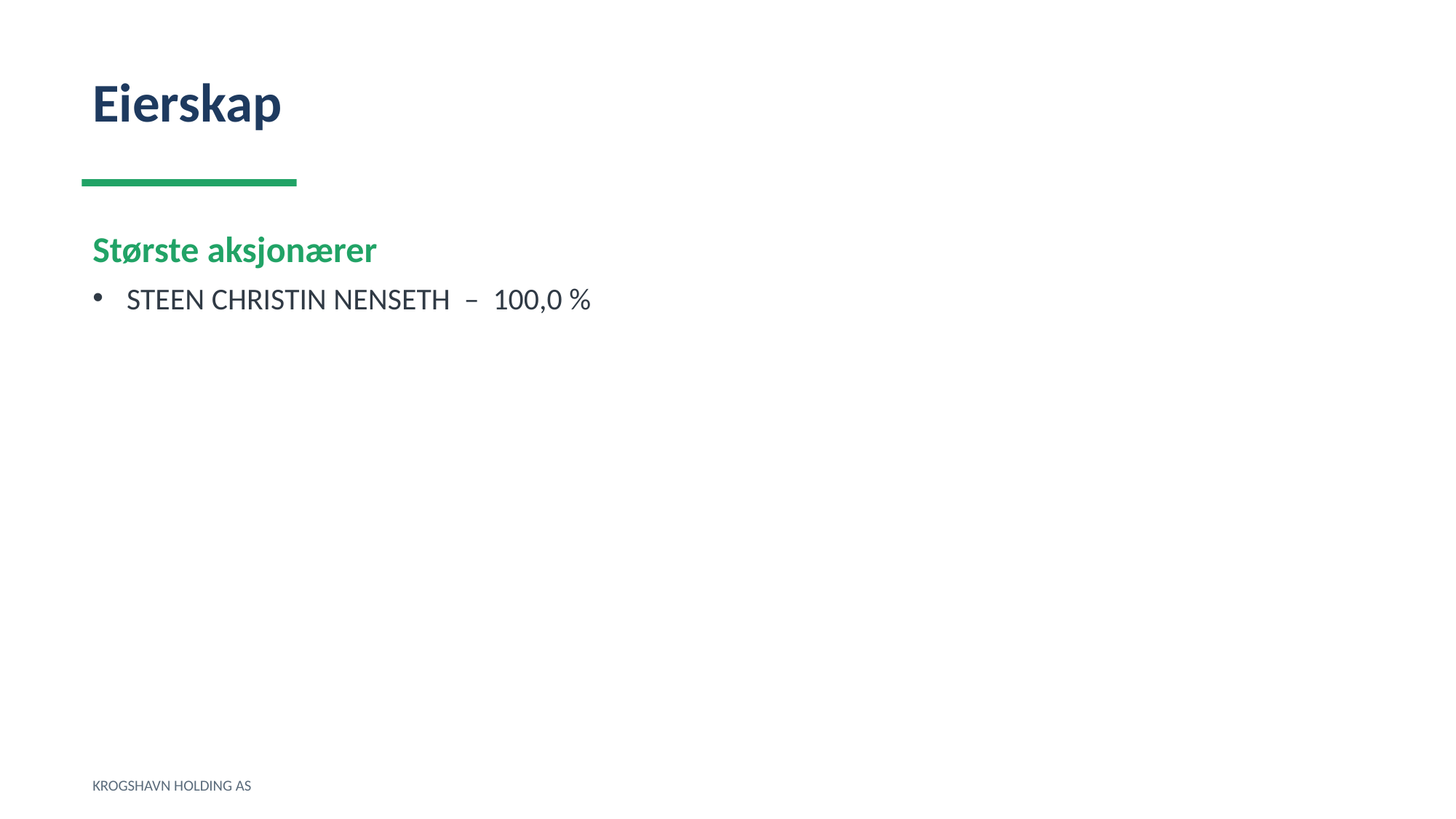

Eierskap

Største aksjonærer
STEEN CHRISTIN NENSETH  –  100,0 %
KROGSHAVN HOLDING AS